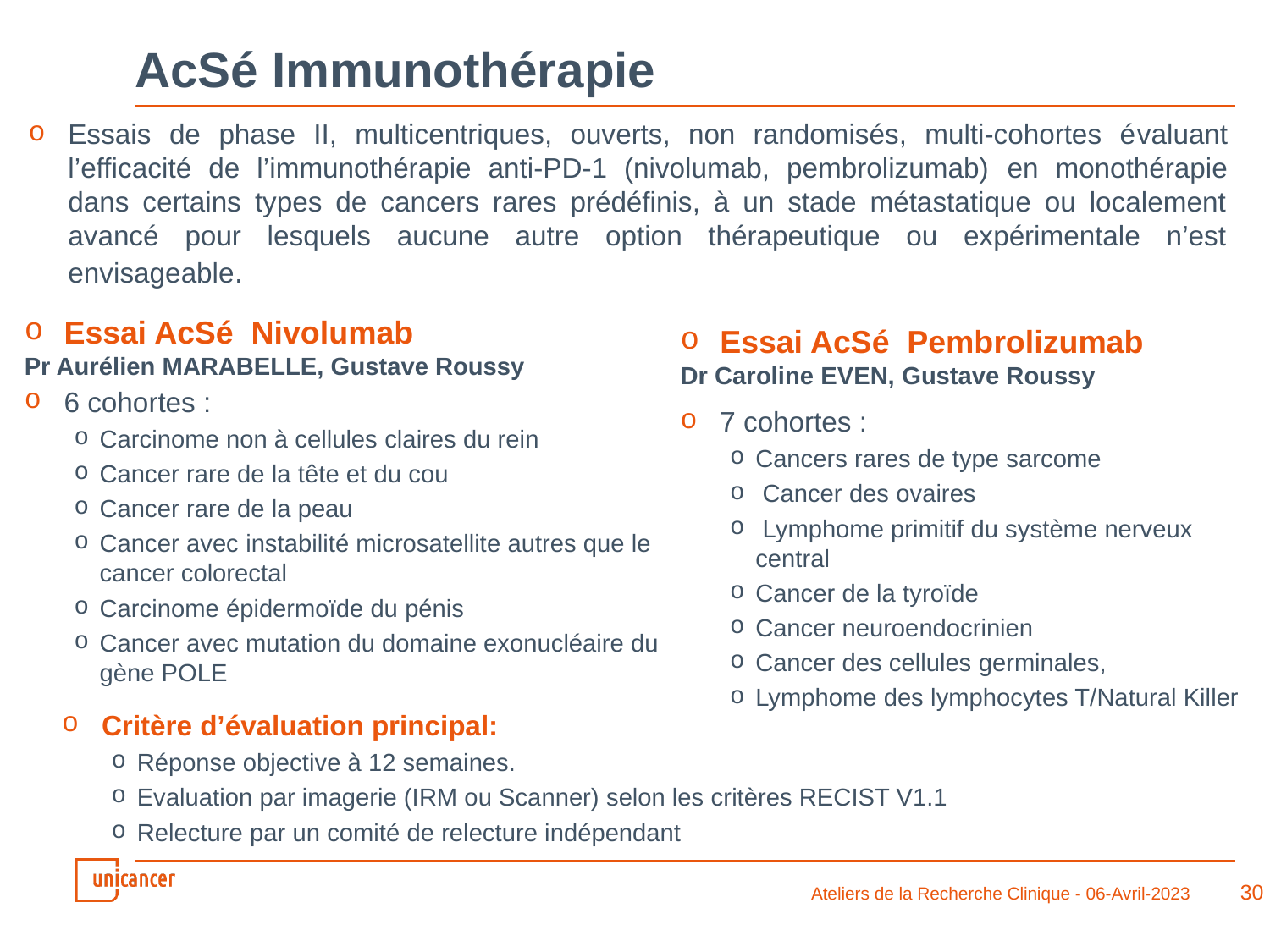

# AcSé Immunothérapie
Essais de phase II, multicentriques, ouverts, non randomisés, multi-cohortes évaluant l’efficacité de l’immunothérapie anti-PD-1 (nivolumab, pembrolizumab) en monothérapie dans certains types de cancers rares prédéfinis, à un stade métastatique ou localement avancé pour lesquels aucune autre option thérapeutique ou expérimentale n’est envisageable.

Essai AcSé  Nivolumab
Pr Aurélien MARABELLE, Gustave Roussy

6 cohortes :
Carcinome non à cellules claires du rein
Cancer rare de la tête et du cou
Cancer rare de la peau
Cancer avec instabilité microsatellite autres que le cancer colorectal
Carcinome épidermoïde du pénis
Cancer avec mutation du domaine exonucléaire du gène POLE

Essai AcSé  Pembrolizumab
Dr Caroline EVEN, Gustave Roussy

7 cohortes :
Cancers rares de type sarcome
 Cancer des ovaires
 Lymphome primitif du système nerveux central
Cancer de la tyroïde
Cancer neuroendocrinien
Cancer des cellules germinales,
Lymphome des lymphocytes T/Natural Killer
Critère d’évaluation principal:
Réponse objective à 12 semaines.
Evaluation par imagerie (IRM ou Scanner) selon les critères RECIST V1.1
Relecture par un comité de relecture indépendant

Ateliers de la Recherche Clinique - 06-Avril-2023